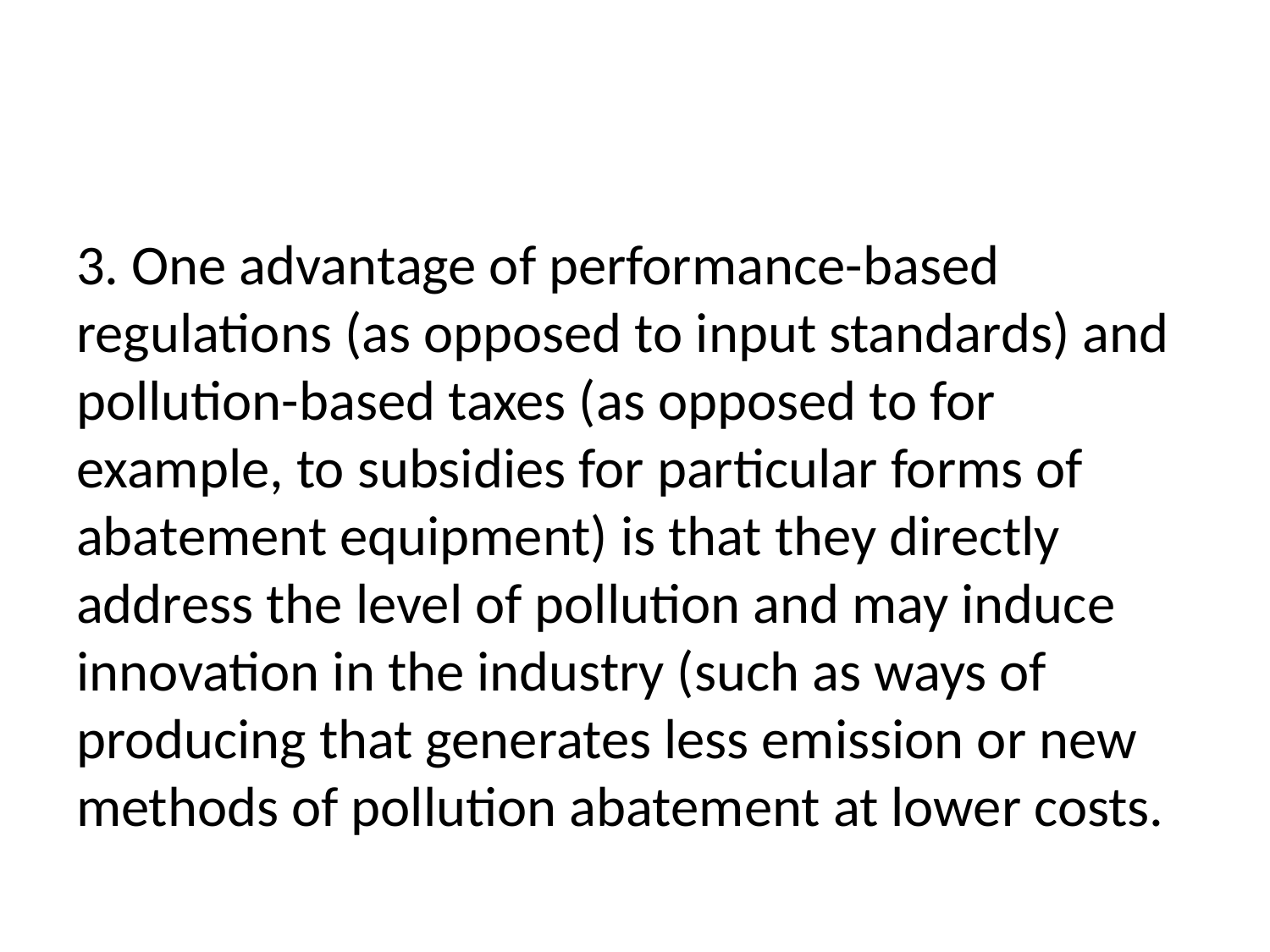

#
3. One advantage of performance-based regulations (as opposed to input standards) and pollution-based taxes (as opposed to for example, to subsidies for particular forms of abatement equipment) is that they directly address the level of pollution and may induce innovation in the industry (such as ways of producing that generates less emission or new methods of pollution abatement at lower costs.